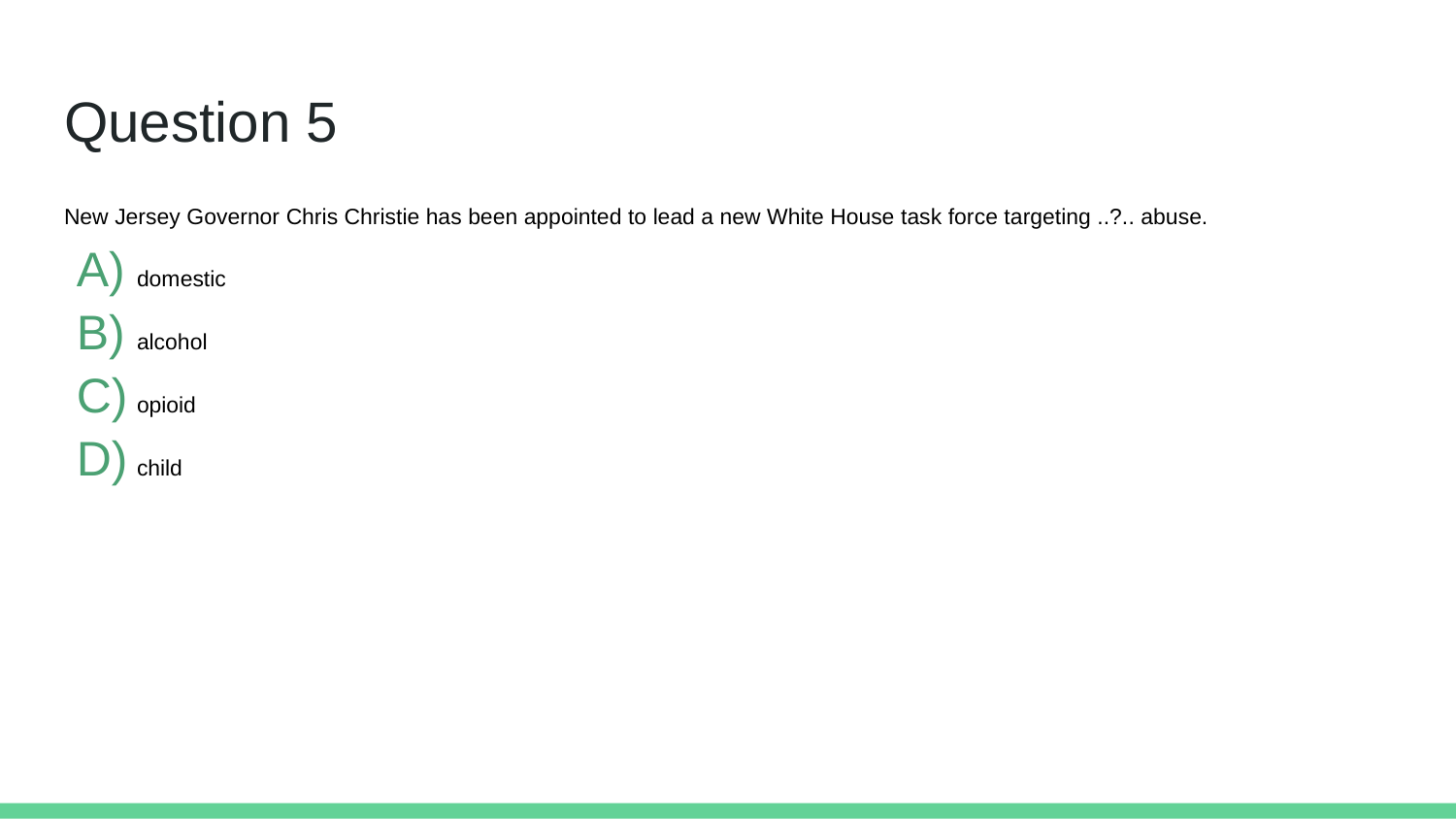

# Question 5
New Jersey Governor Chris Christie has been appointed to lead a new White House task force targeting ..?.. abuse.
domestic
alcohol
opioid
child